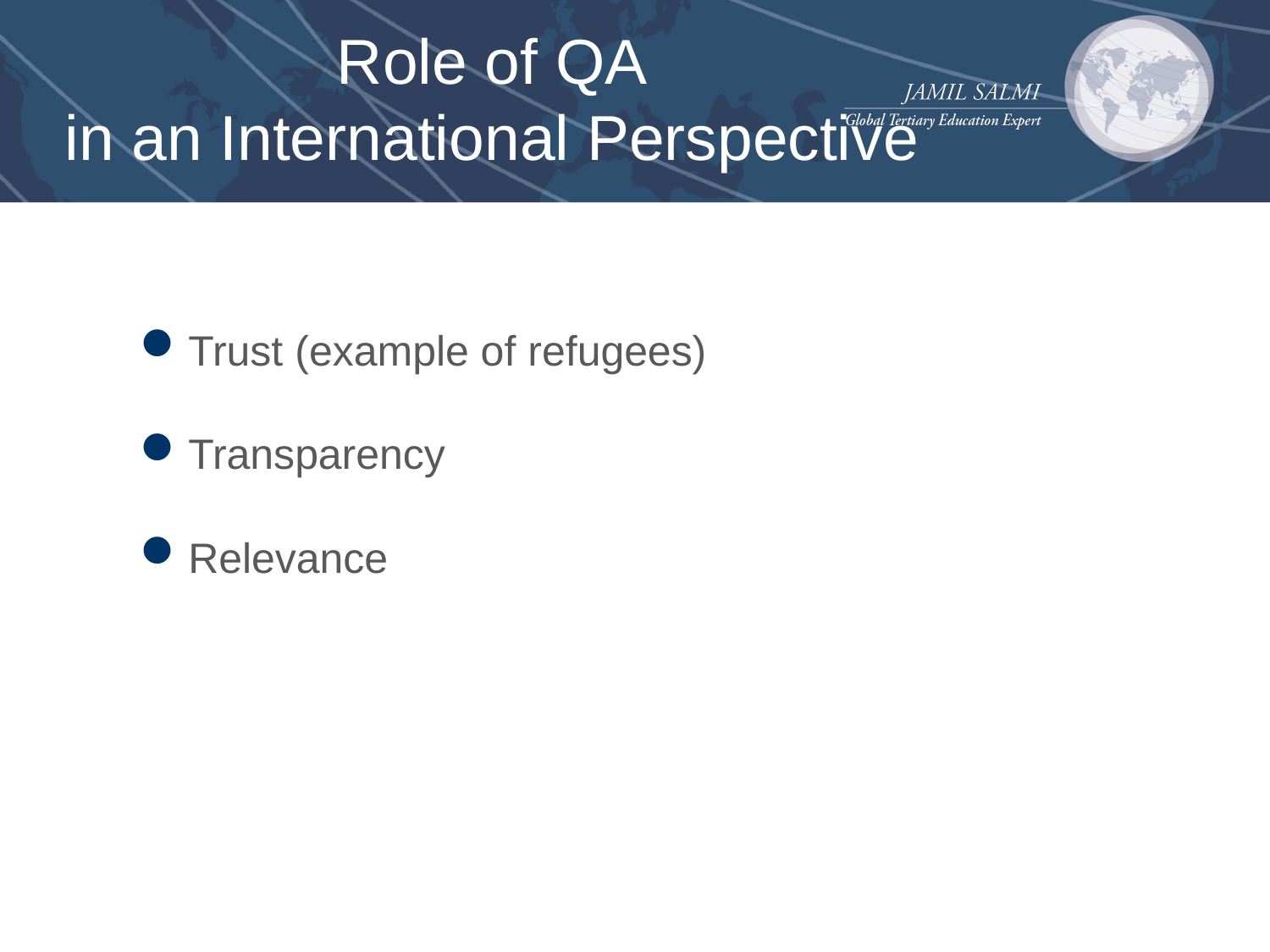

# Role of QA in an International Perspective
Trust (example of refugees)
Transparency
Relevance